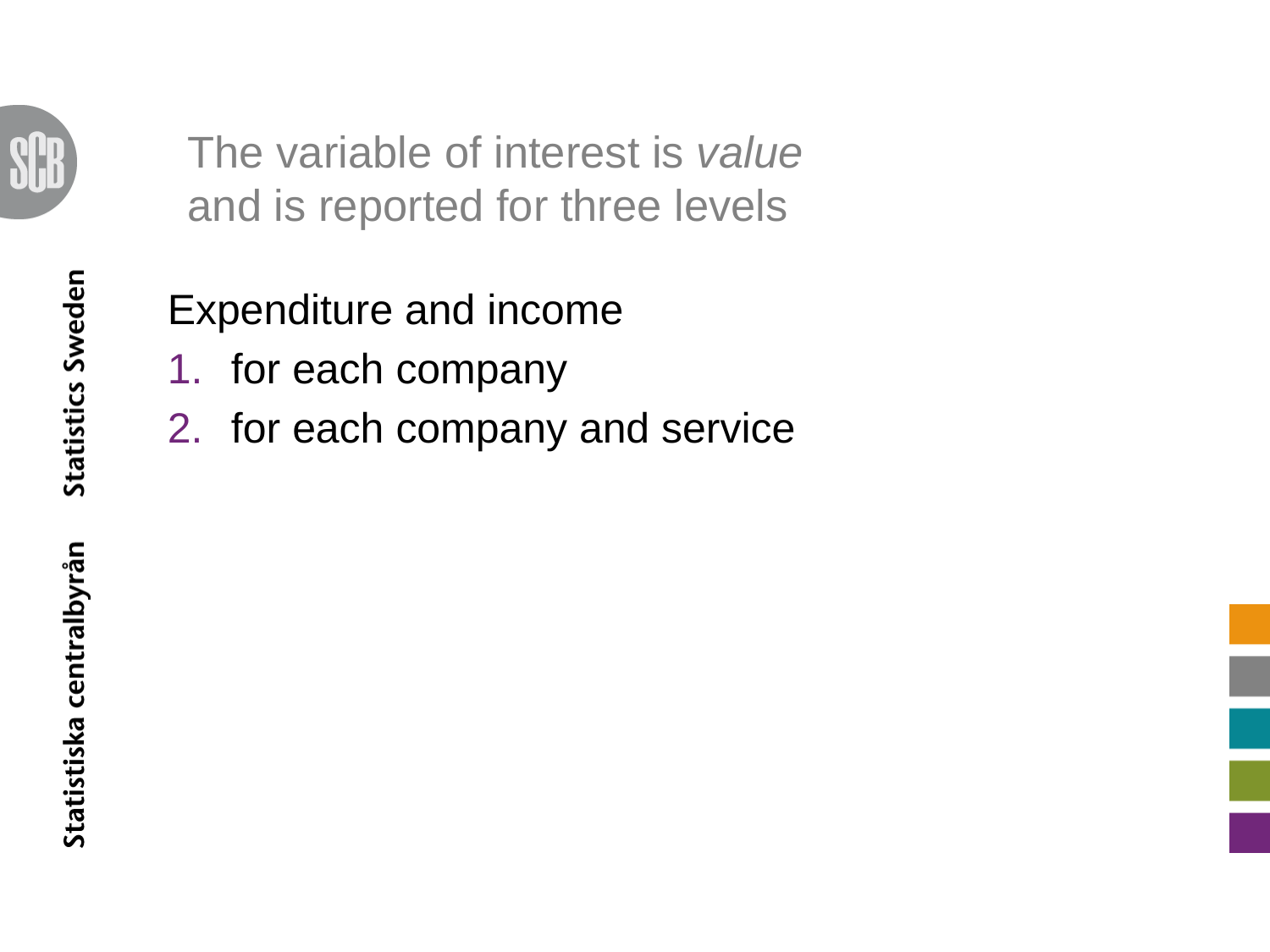

# The variable of interest is value and is reported for three levels
Expenditure and income
for each company
for each company and service